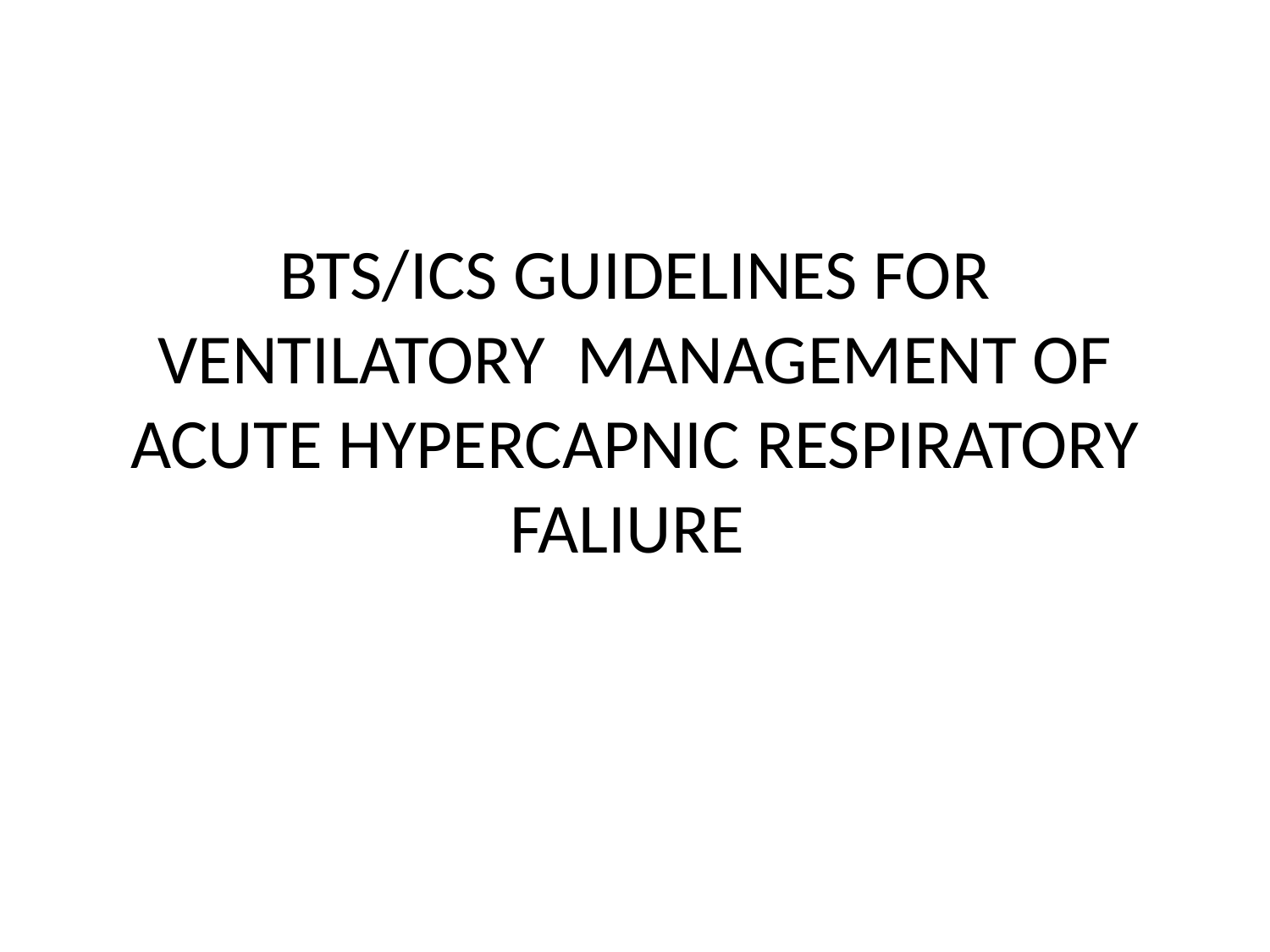

# BTS/ICS GUIDELINES FOR VENTILATORY  MANAGEMENT OF ACUTE HYPERCAPNIC RESPIRATORY FALIURE